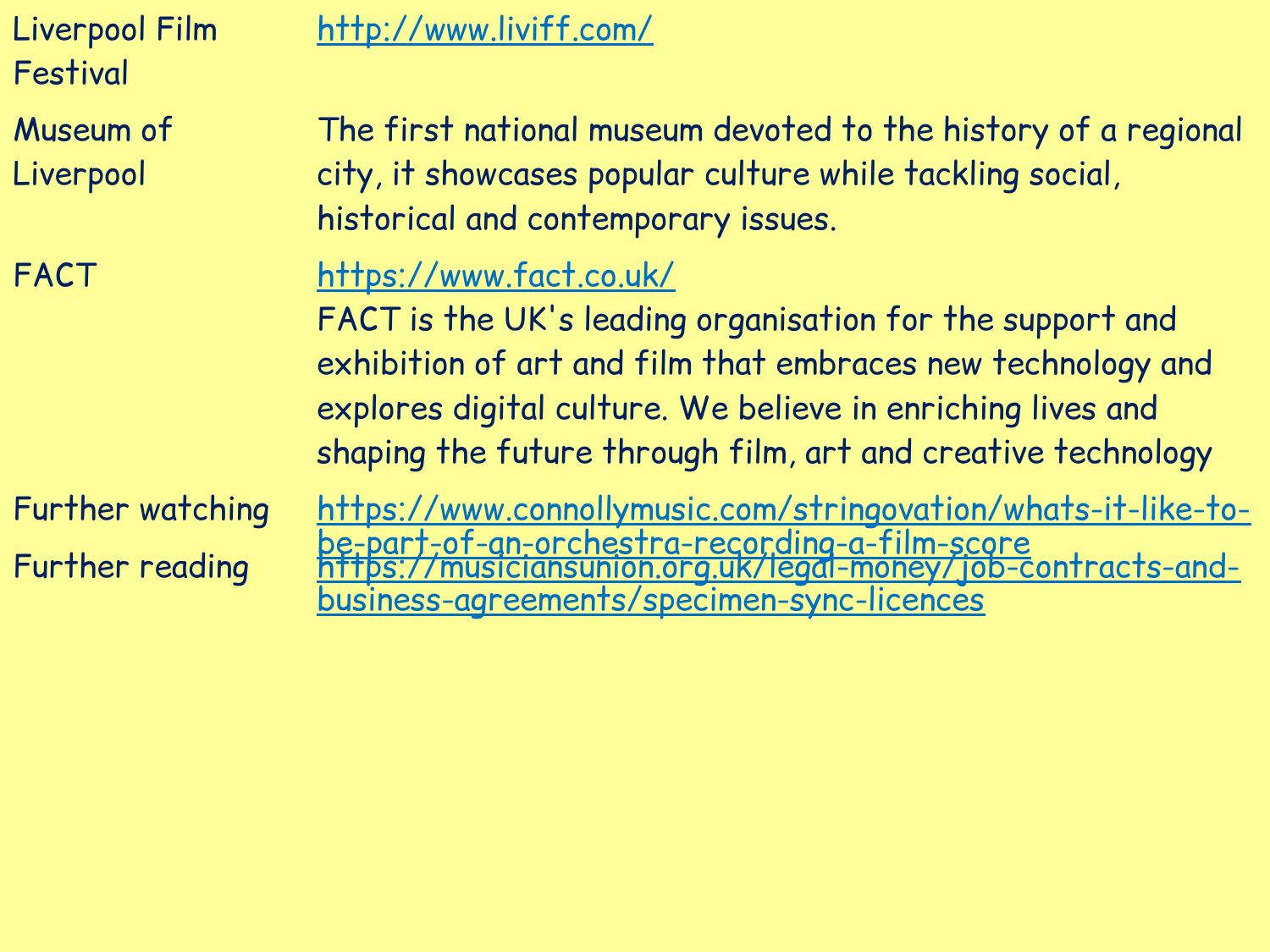

| Liverpool Film Festival | http://www.liviff.com/ |
| --- | --- |
| Museum of Liverpool | The first national museum devoted to the history of a regional city, it showcases popular culture while tackling social, historical and contemporary issues. |
| FACT | https://www.fact.co.uk/ FACT is the UK's leading organisation for the support and exhibition of art and film that embraces new technology and explores digital culture. We believe in enriching lives and shaping the future through film, art and creative technology |
| Further watching | https://www.connollymusic.com/stringovation/whats-it-like-to-be-part-of-an-orchestra-recording-a-film-score |
| Further reading | https://musiciansunion.org.uk/legal-money/job-contracts-and-business-agreements/specimen-sync-licences |